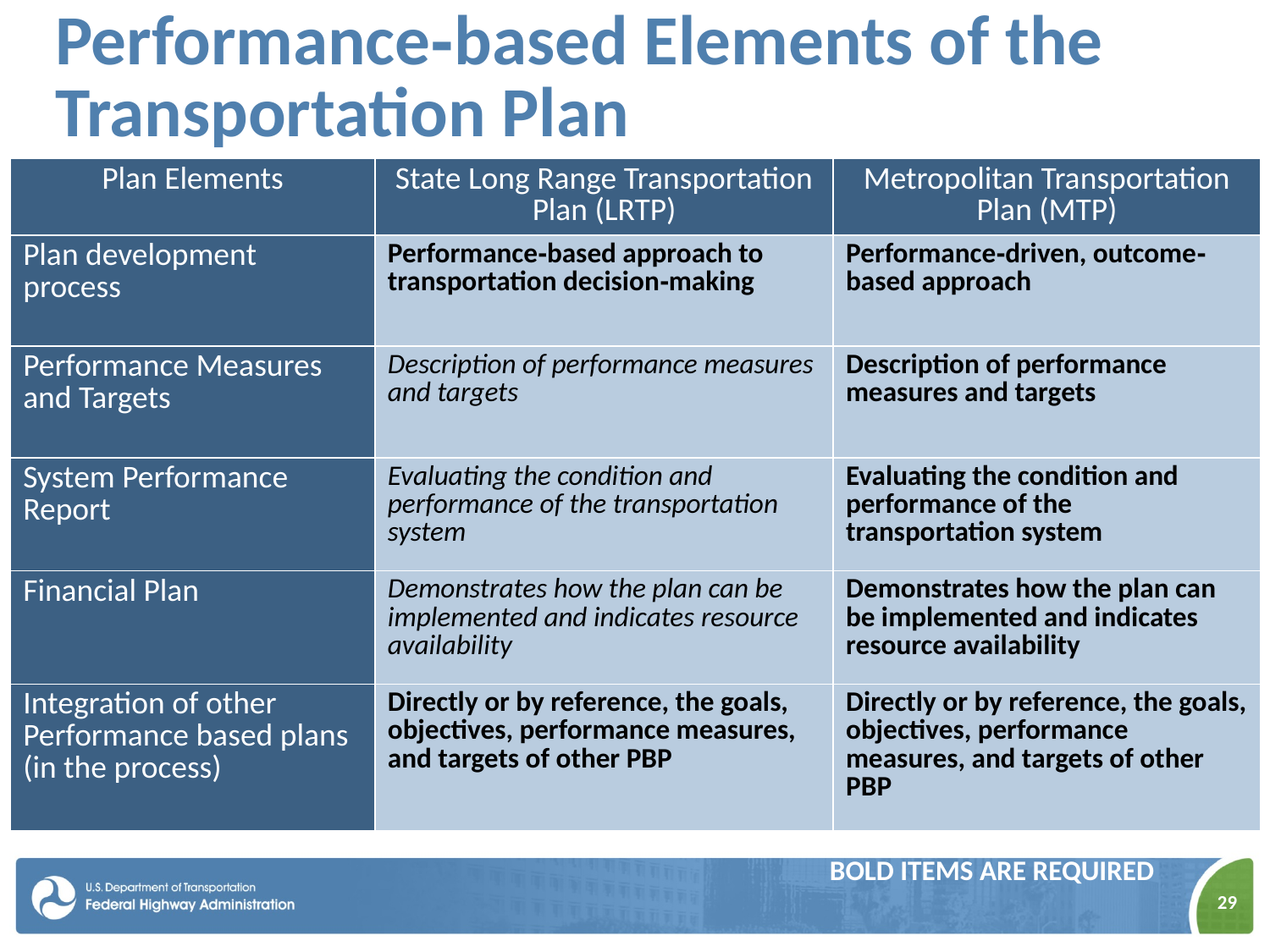

# Performance‐based Elements of the Transportation Plan
| Plan Elements | State Long Range Transportation Plan (LRTP) | Metropolitan Transportation Plan (MTP) |
| --- | --- | --- |
| Plan development process | Performance‐based approach to transportation decision‐making | Performance‐driven, outcome‐based approach |
| Performance Measures and Targets | Description of performance measures and targets | Description of performance measures and targets |
| System Performance Report | Evaluating the condition and performance of the transportation system | Evaluating the condition and performance of the transportation system |
| Financial Plan | Demonstrates how the plan can be implemented and indicates resource availability | Demonstrates how the plan can be implemented and indicates resource availability |
| Integration of other Performance based plans (in the process) | Directly or by reference, the goals, objectives, performance measures, and targets of other PBP | Directly or by reference, the goals, objectives, performance measures, and targets of other PBP |
BOLD ITEMS ARE REQUIRED
29